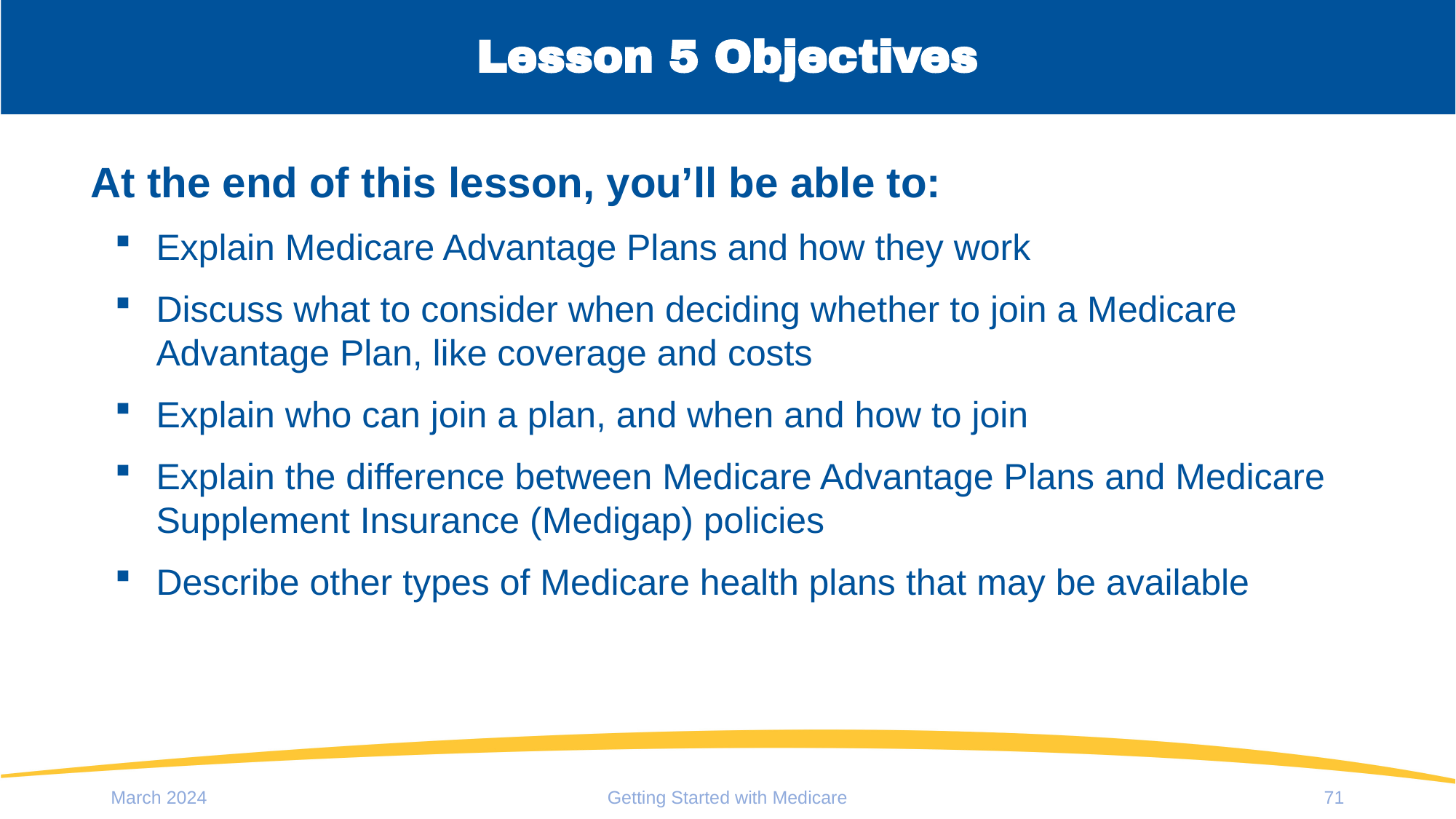

# Lesson 5 Objectives
At the end of this lesson, you’ll be able to:
Explain Medicare Advantage Plans and how they work
Discuss what to consider when deciding whether to join a Medicare Advantage Plan, like coverage and costs
Explain who can join a plan, and when and how to join
Explain the difference between Medicare Advantage Plans and Medicare Supplement Insurance (Medigap) policies
Describe other types of Medicare health plans that may be available
March 2024
Getting Started with Medicare
71